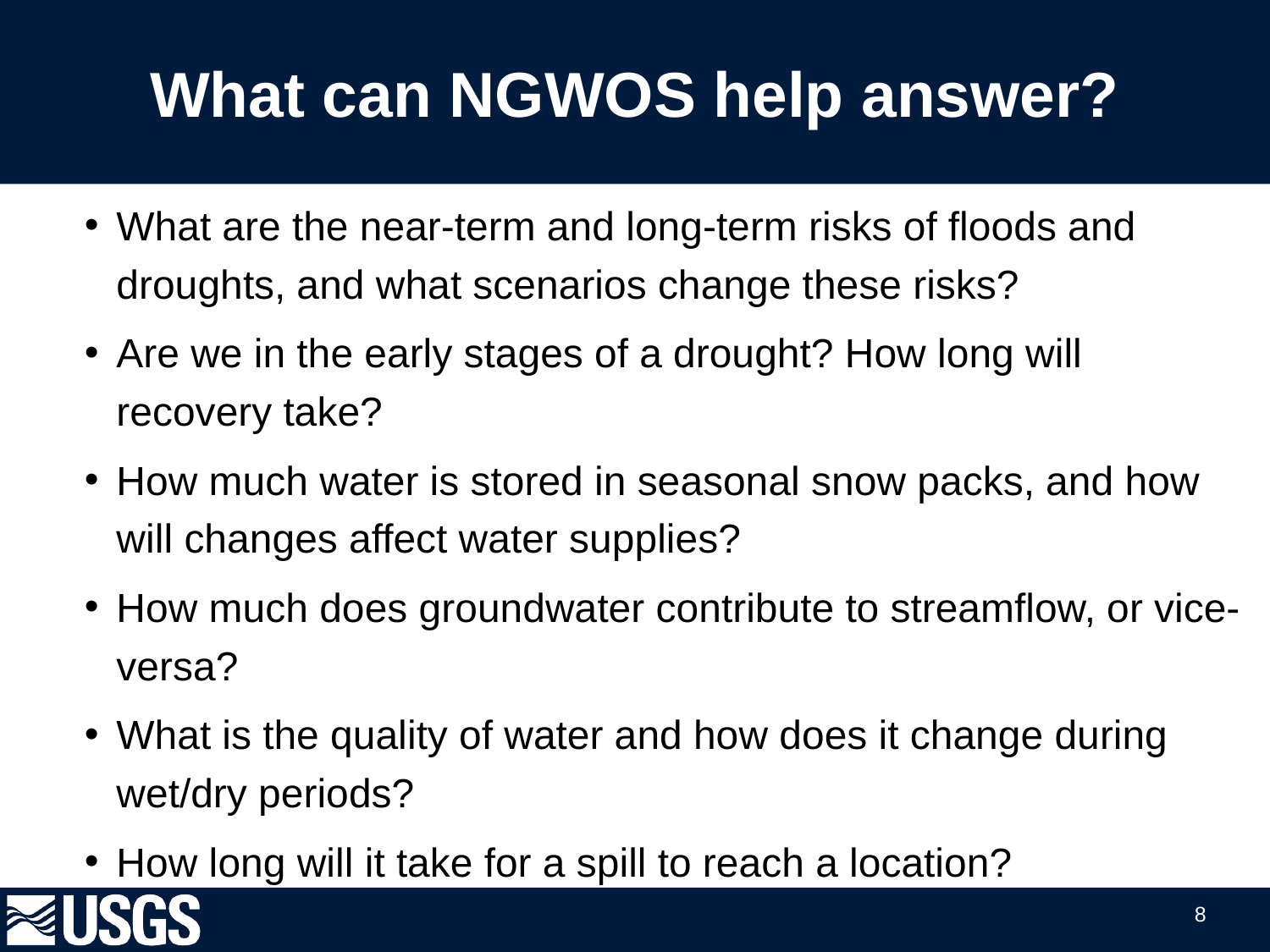

#
What can NGWOS help answer?
What are the near-term and long-term risks of floods and droughts, and what scenarios change these risks?
Are we in the early stages of a drought? How long will recovery take?
How much water is stored in seasonal snow packs, and how will changes affect water supplies?
How much does groundwater contribute to streamflow, or vice-versa?
What is the quality of water and how does it change during wet/dry periods?
How long will it take for a spill to reach a location?
8